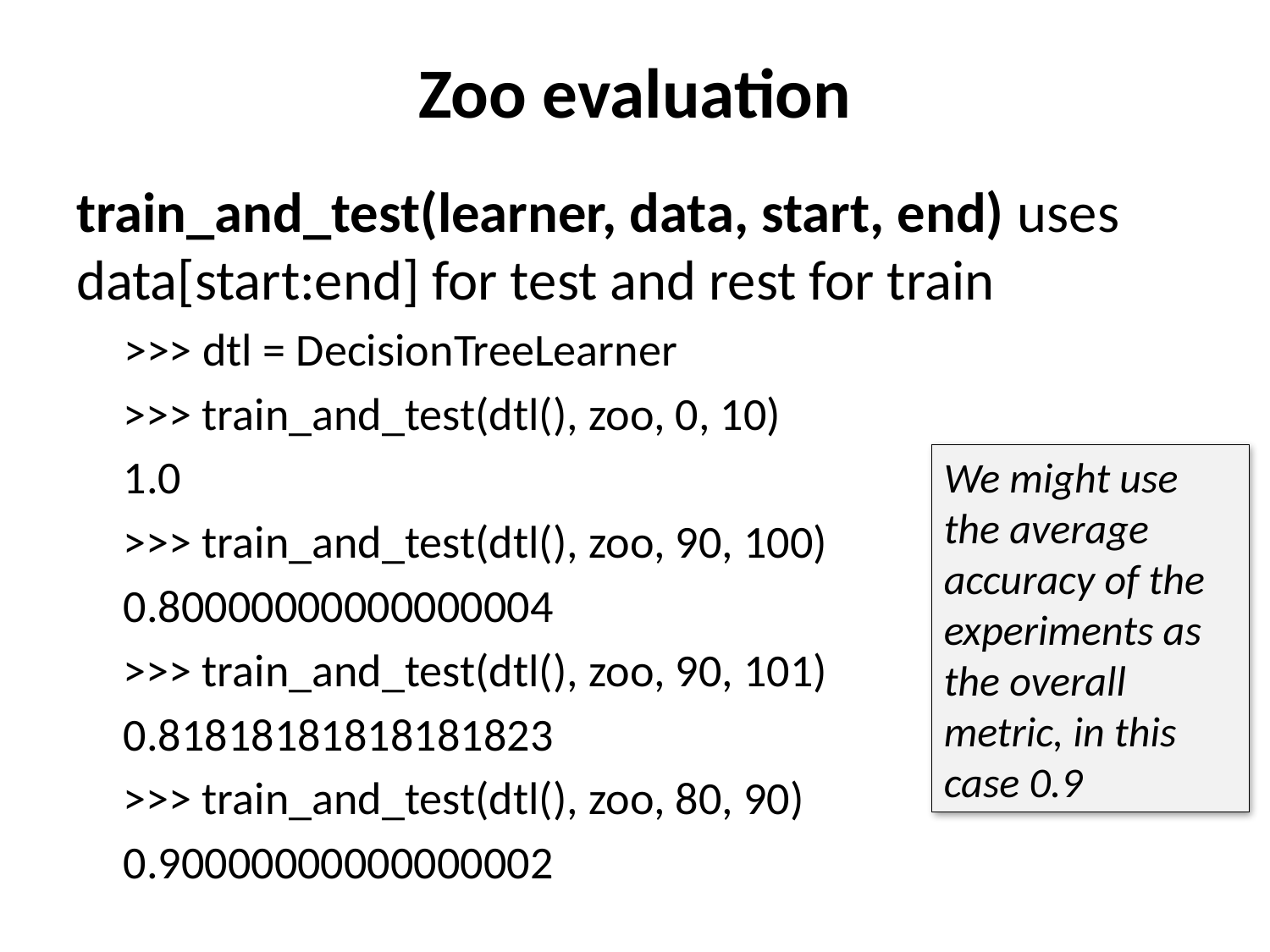

# Zoo evaluation
train_and_test(learner, data, start, end) uses data[start:end] for test and rest for train
>>> dtl = DecisionTreeLearner
>>> train_and_test(dtl(), zoo, 0, 10)
1.0
>>> train_and_test(dtl(), zoo, 90, 100)
0.80000000000000004
>>> train_and_test(dtl(), zoo, 90, 101)
0.81818181818181823
>>> train_and_test(dtl(), zoo, 80, 90)
0.90000000000000002

We might use the average accuracy of the experiments as the overall metric, in this case 0.9